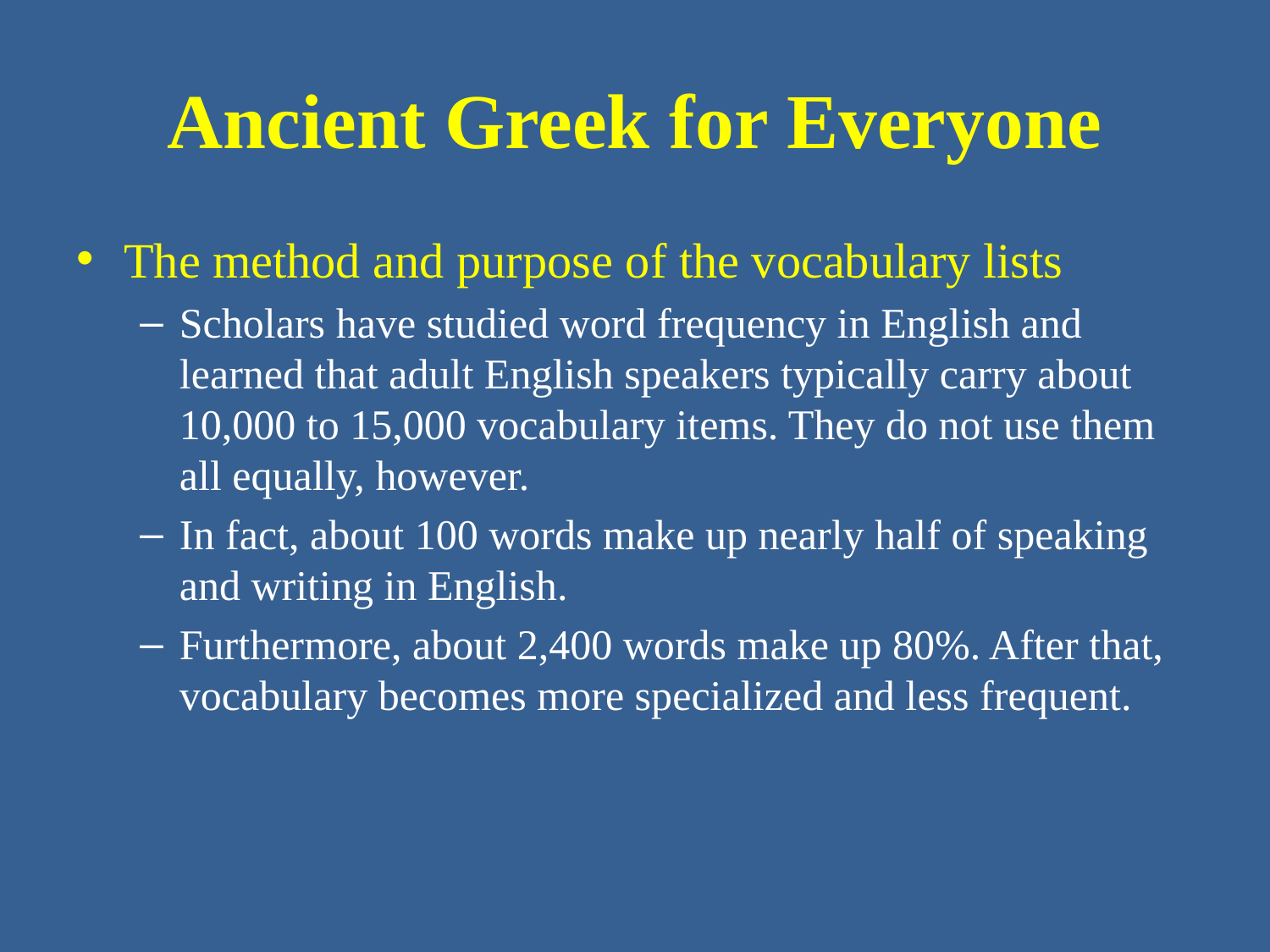

# Ancient Greek for Everyone
The method and purpose of the vocabulary lists
Scholars have studied word frequency in English and learned that adult English speakers typically carry about 10,000 to 15,000 vocabulary items. They do not use them all equally, however.
In fact, about 100 words make up nearly half of speaking and writing in English.
Furthermore, about 2,400 words make up 80%. After that, vocabulary becomes more specialized and less frequent.